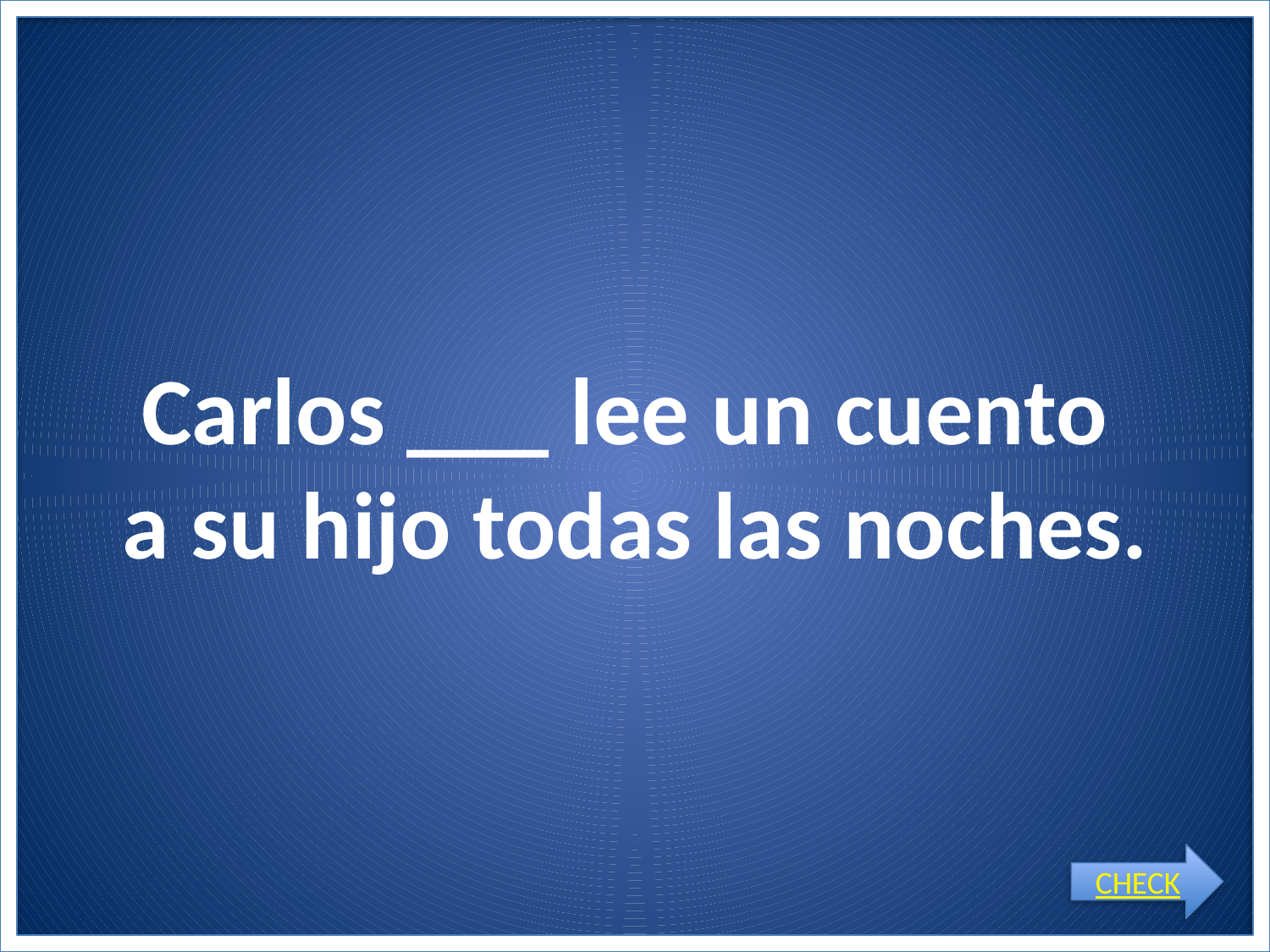

# Carlos ___ lee un cuento a su hijo todas las noches.
CHECK